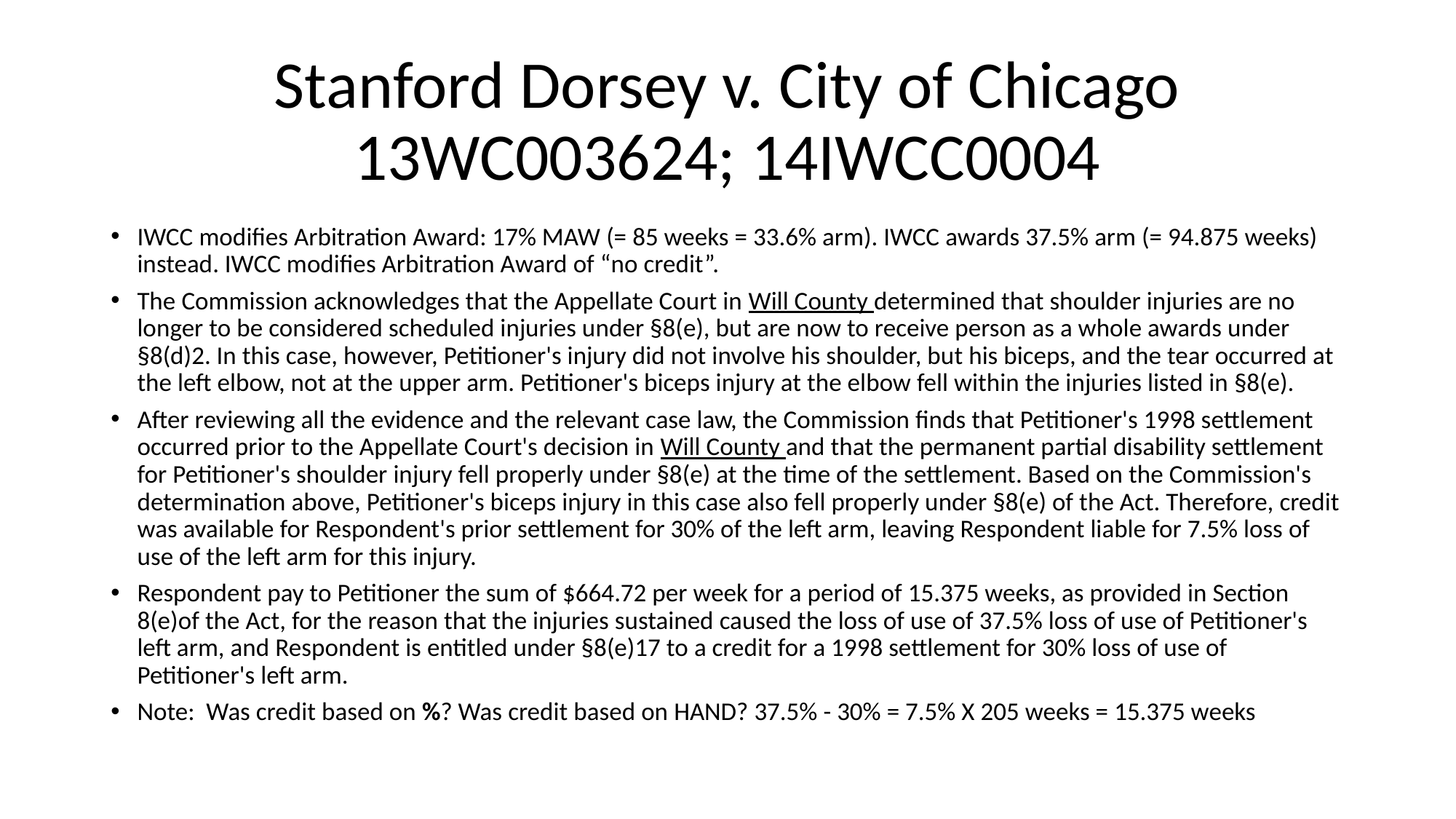

# Stanford Dorsey v. City of Chicago 13WC003624; 14IWCC0004
IWCC modifies Arbitration Award: 17% MAW (= 85 weeks = 33.6% arm). IWCC awards 37.5% arm (= 94.875 weeks) instead. IWCC modifies Arbitration Award of “no credit”.
The Commission acknowledges that the Appellate Court in Will County determined that shoulder injuries are no longer to be considered scheduled injuries under §8(e), but are now to receive person as a whole awards under §8(d)2. In this case, however, Petitioner's injury did not involve his shoulder, but his biceps, and the tear occurred at the left elbow, not at the upper arm. Petitioner's biceps injury at the elbow fell within the injuries listed in §8(e).
After reviewing all the evidence and the relevant case law, the Commission finds that Petitioner's 1998 settlement occurred prior to the Appellate Court's decision in Will County and that the permanent partial disability settlement for Petitioner's shoulder injury fell properly under §8(e) at the time of the settlement. Based on the Commission's determination above, Petitioner's biceps injury in this case also fell properly under §8(e) of the Act. Therefore, credit was available for Respondent's prior settlement for 30% of the left arm, leaving Respondent liable for 7.5% loss of use of the left arm for this injury.
Respondent pay to Petitioner the sum of $664.72 per week for a period of 15.375 weeks, as provided in Section 8(e)of the Act, for the reason that the injuries sustained caused the loss of use of 37.5% loss of use of Petitioner's left arm, and Respondent is entitled under §8(e)17 to a credit for a 1998 settlement for 30% loss of use of Petitioner's left arm.
Note:  Was credit based on %? Was credit based on HAND? 37.5% - 30% = 7.5% X 205 weeks = 15.375 weeks